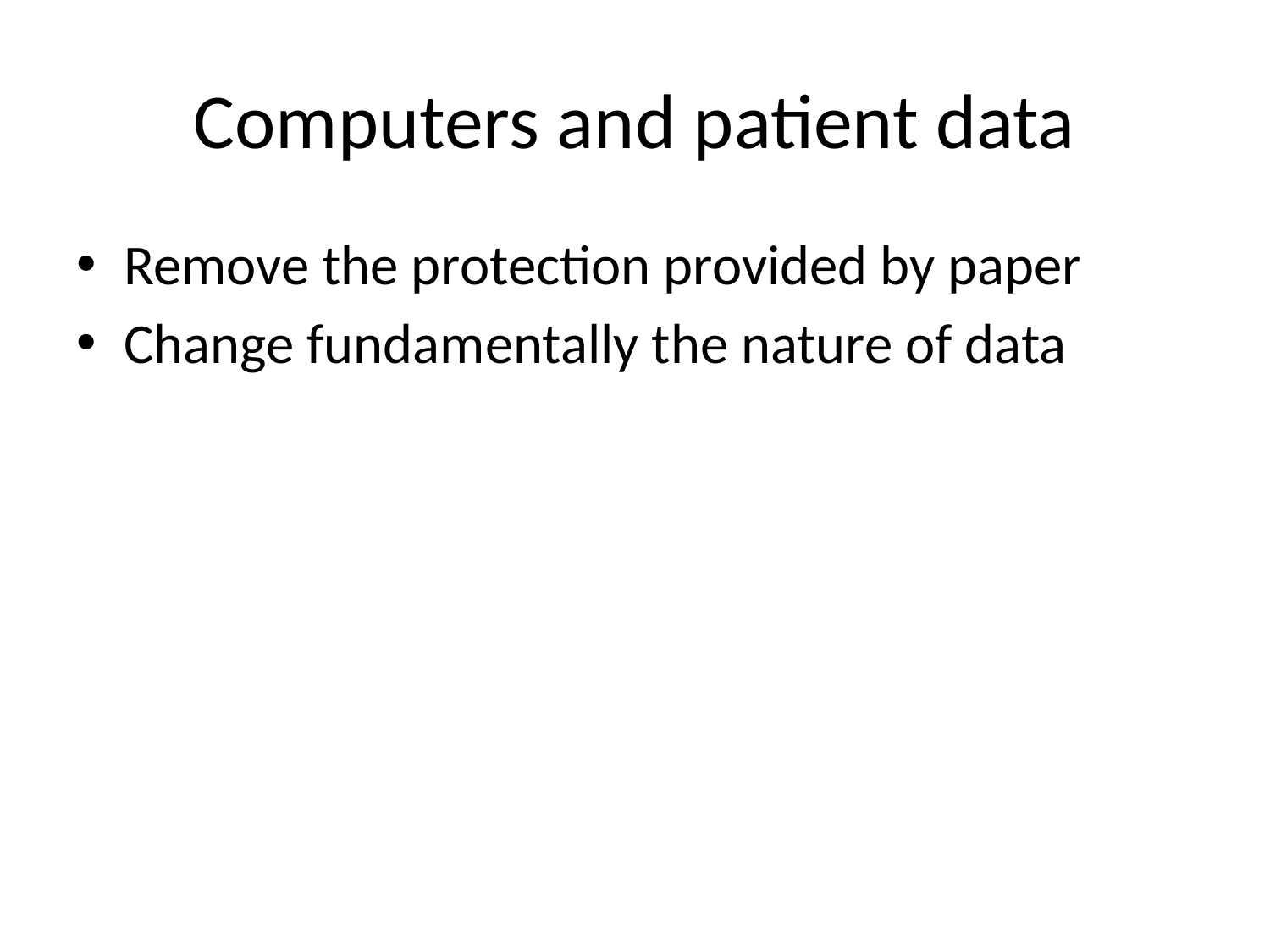

# Computers and patient data
Remove the protection provided by paper
Change fundamentally the nature of data